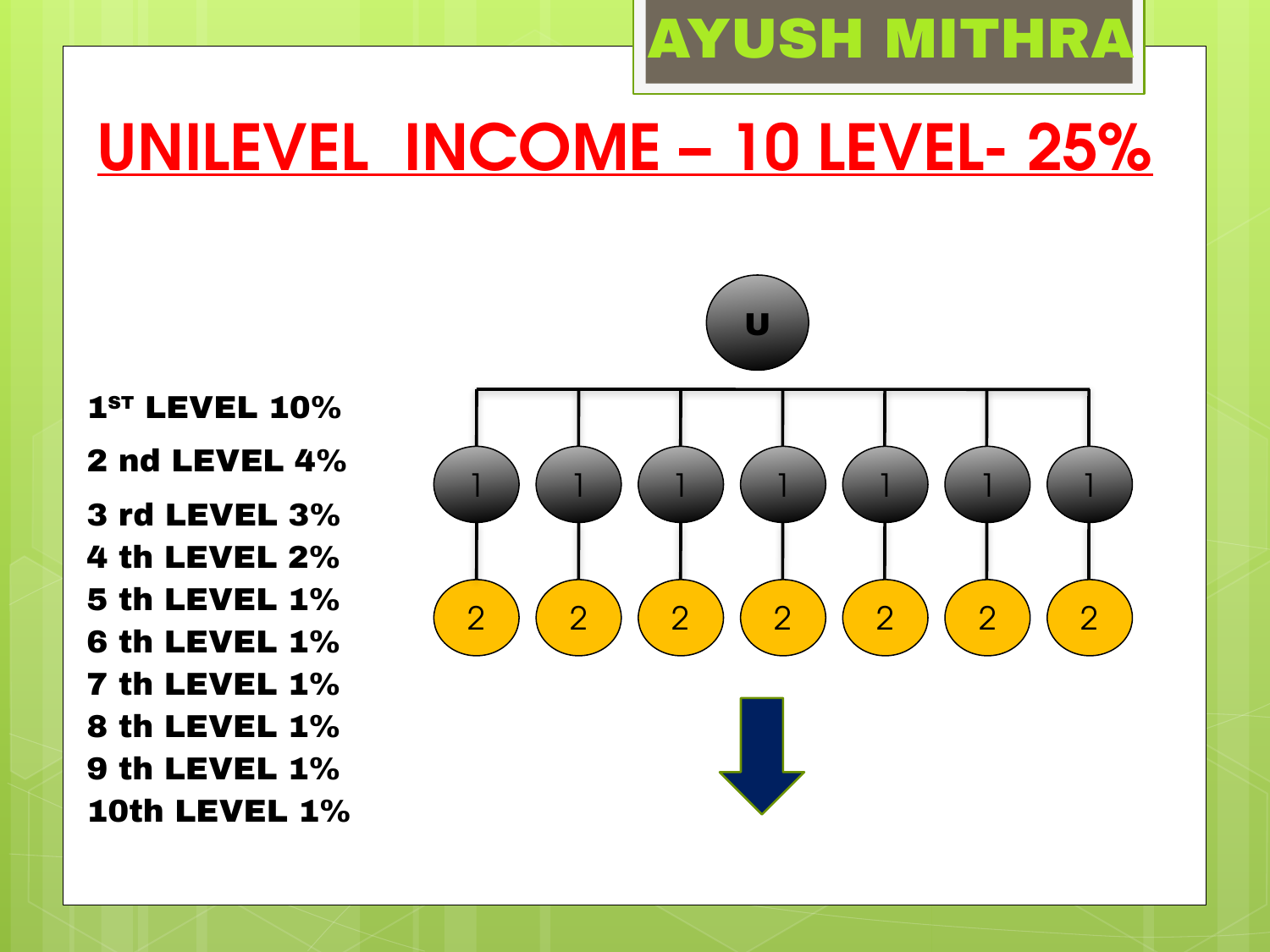

AYUSH MITHRA
UNILEVEL  INCOME – 10 LEVEL- 25%
U
1
1
1
1
1
1
1
2
2
2
2
2
2
2
1ST LEVEL 10%
2 nd LEVEL 4%
3 rd LEVEL 3%
4 th LEVEL 2%
5 th LEVEL 1%
6 th LEVEL 1%
7 th LEVEL 1%

8 th LEVEL 1%
9 th LEVEL 1%
10th LEVEL 1%